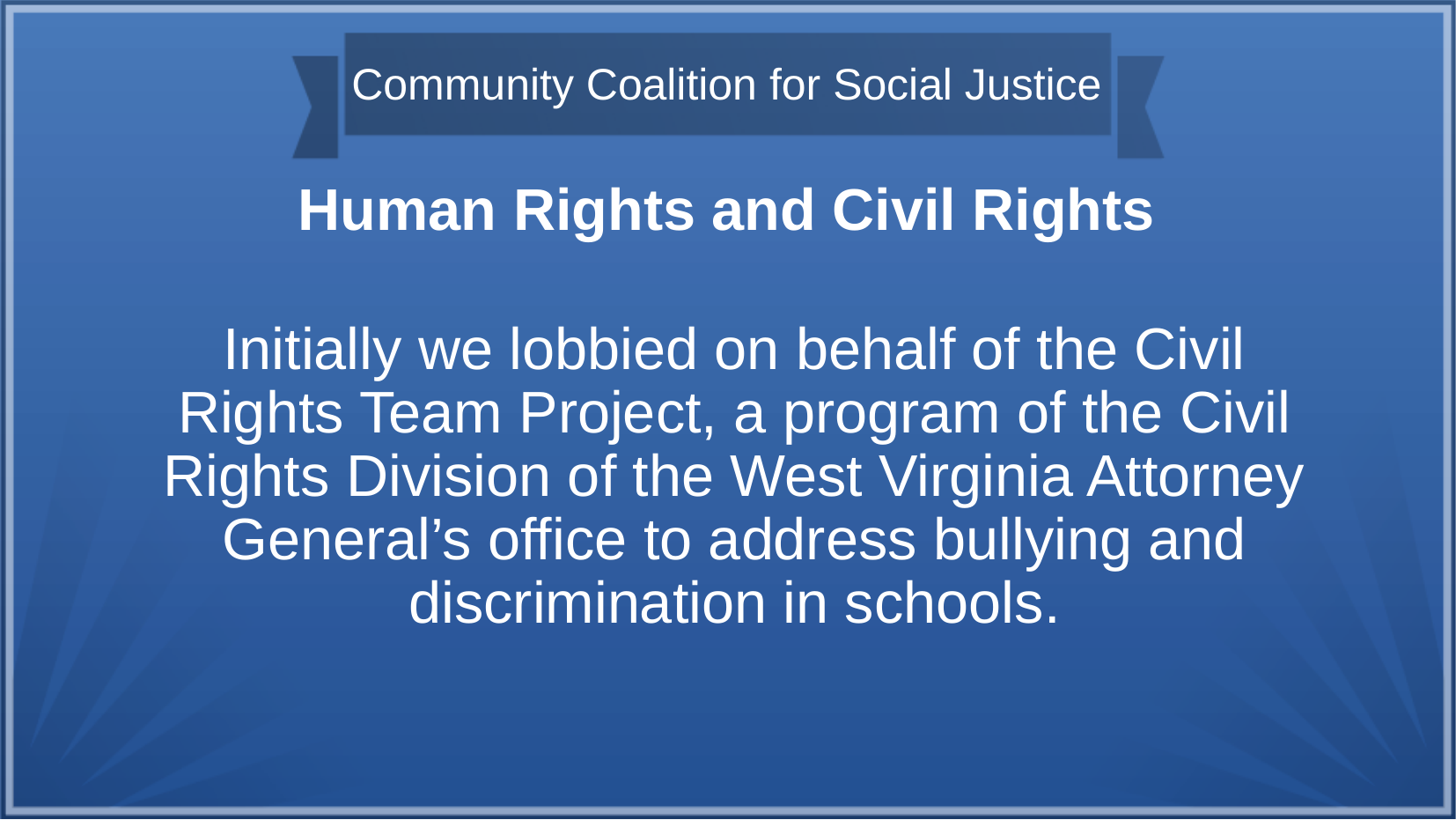

# Community Coalition for Social Justice
Human Rights and Civil Rights
Initially we lobbied on behalf of the Civil Rights Team Project, a program of the Civil Rights Division of the West Virginia Attorney General’s office to address bullying and discrimination in schools.